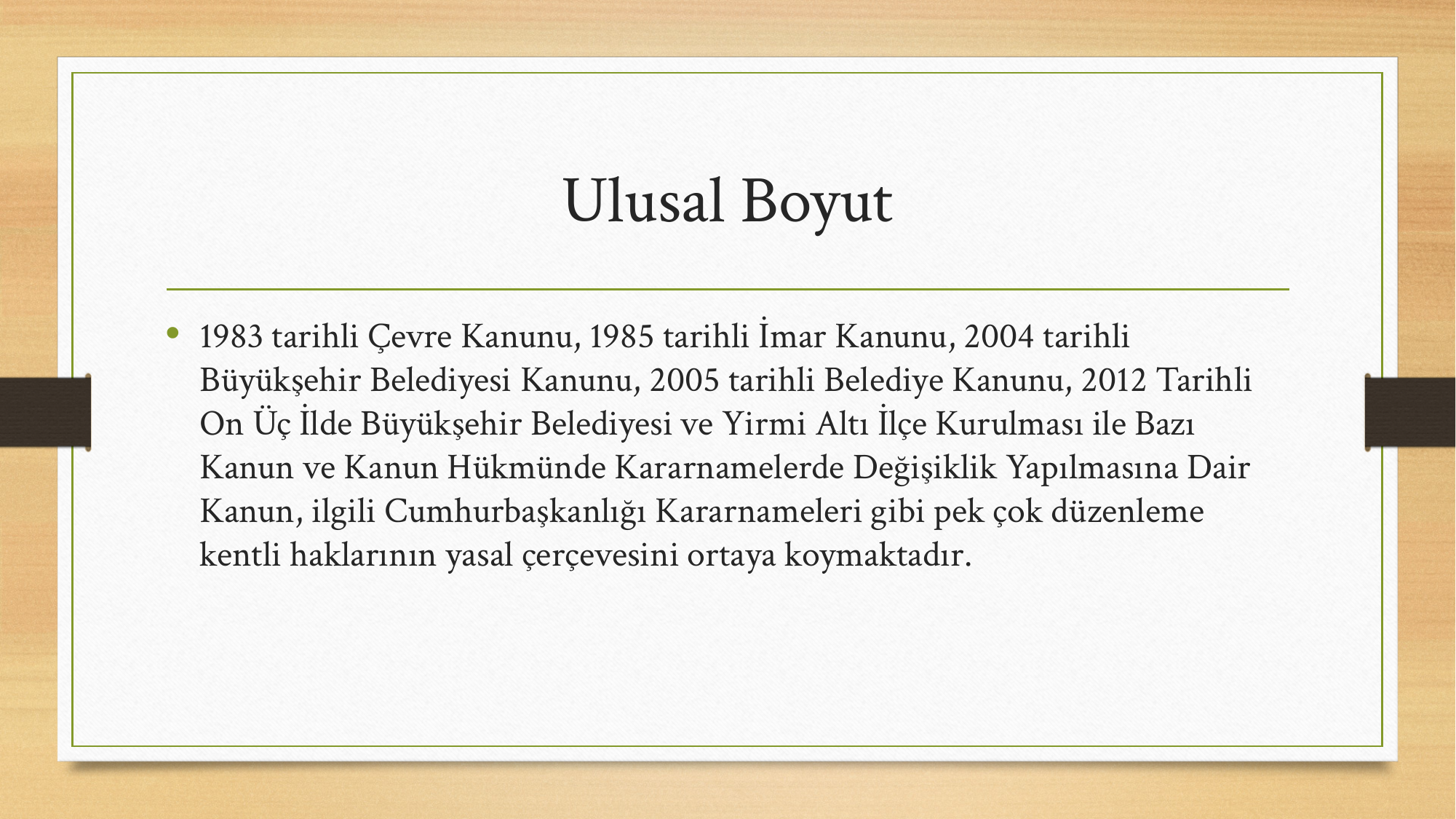

# Ulusal Boyut
1983 tarihli Çevre Kanunu, 1985 tarihli İmar Kanunu, 2004 tarihli Büyükşehir Belediyesi Kanunu, 2005 tarihli Belediye Kanunu, 2012 Tarihli On Üç İlde Büyükşehir Belediyesi ve Yirmi Altı İlçe Kurulması ile Bazı Kanun ve Kanun Hükmünde Kararnamelerde Değişiklik Yapılmasına Dair Kanun, ilgili Cumhurbaşkanlığı Kararnameleri gibi pek çok düzenleme kentli haklarının yasal çerçevesini ortaya koymaktadır.